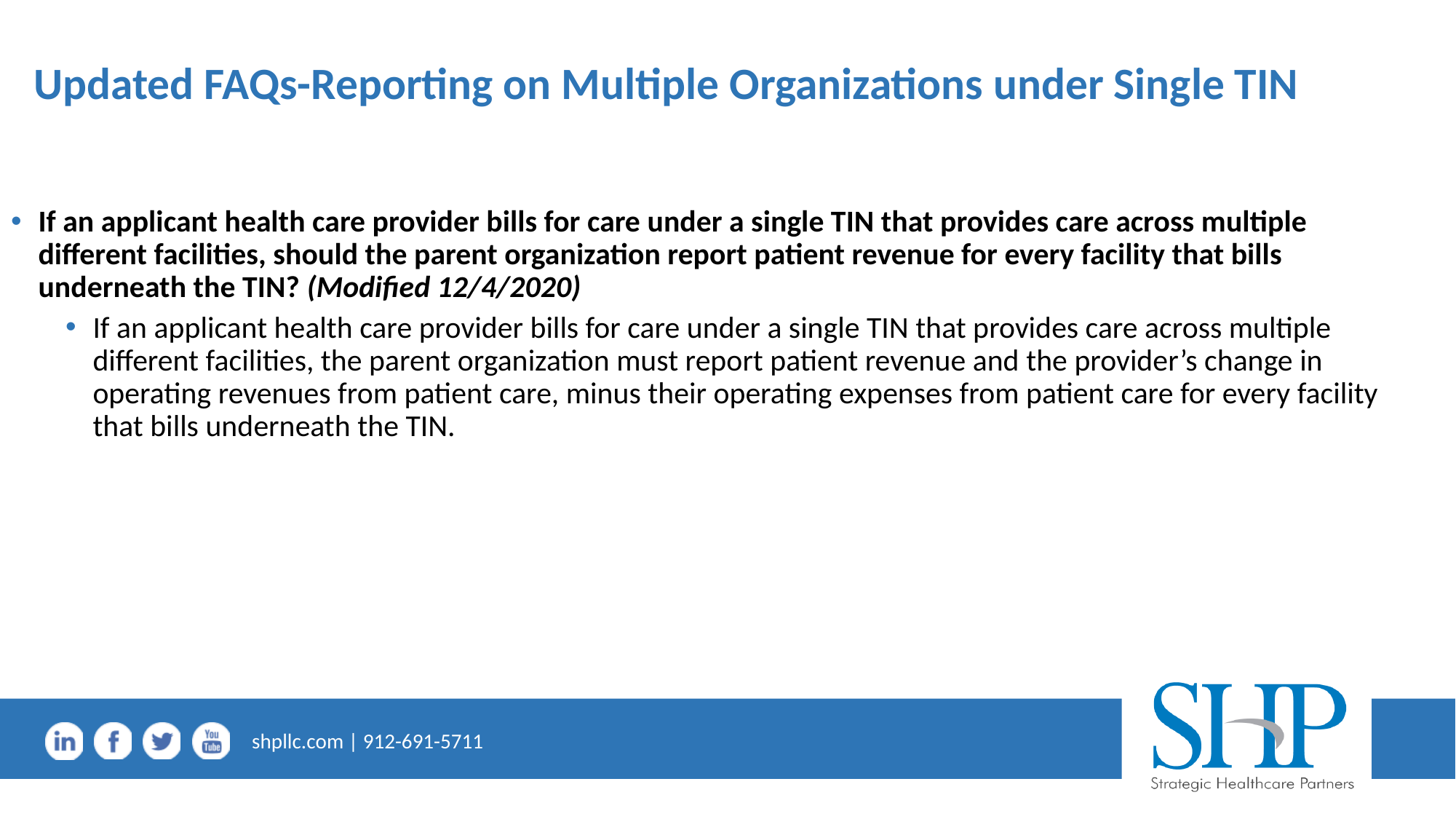

# Updated FAQs-Reporting on Multiple Organizations under Single TIN

If an applicant health care provider bills for care under a single TIN that provides care across multiple different facilities, should the parent organization report patient revenue for every facility that bills underneath the TIN? (Modified 12/4/2020)
If an applicant health care provider bills for care under a single TIN that provides care across multiple different facilities, the parent organization must report patient revenue and the provider’s change in operating revenues from patient care, minus their operating expenses from patient care for every facility that bills underneath the TIN.